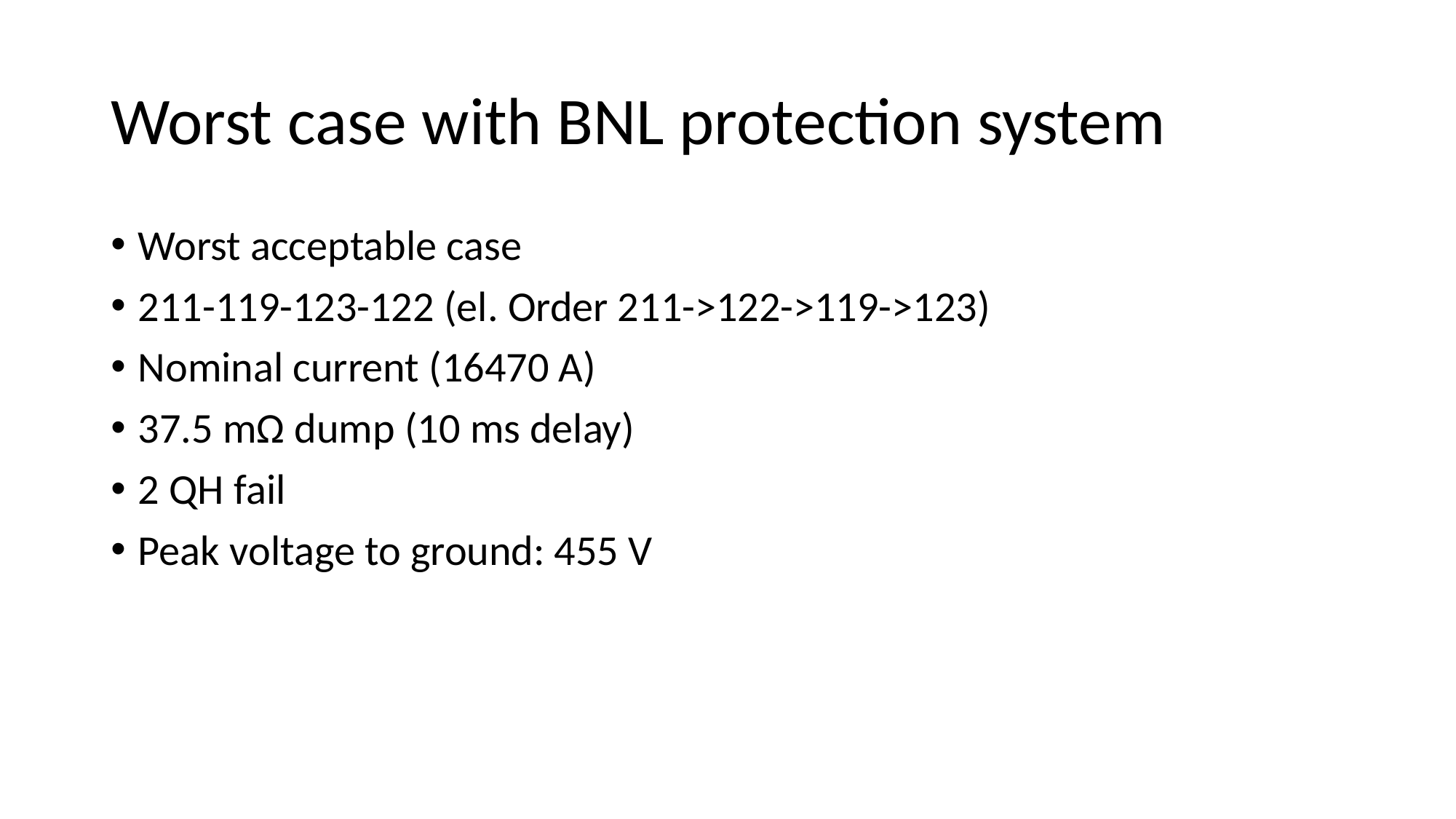

# Worst case with BNL protection system
Worst acceptable case
211-119-123-122 (el. Order 211->122->119->123)
Nominal current (16470 A)
37.5 mΩ dump (10 ms delay)
2 QH fail
Peak voltage to ground: 455 V